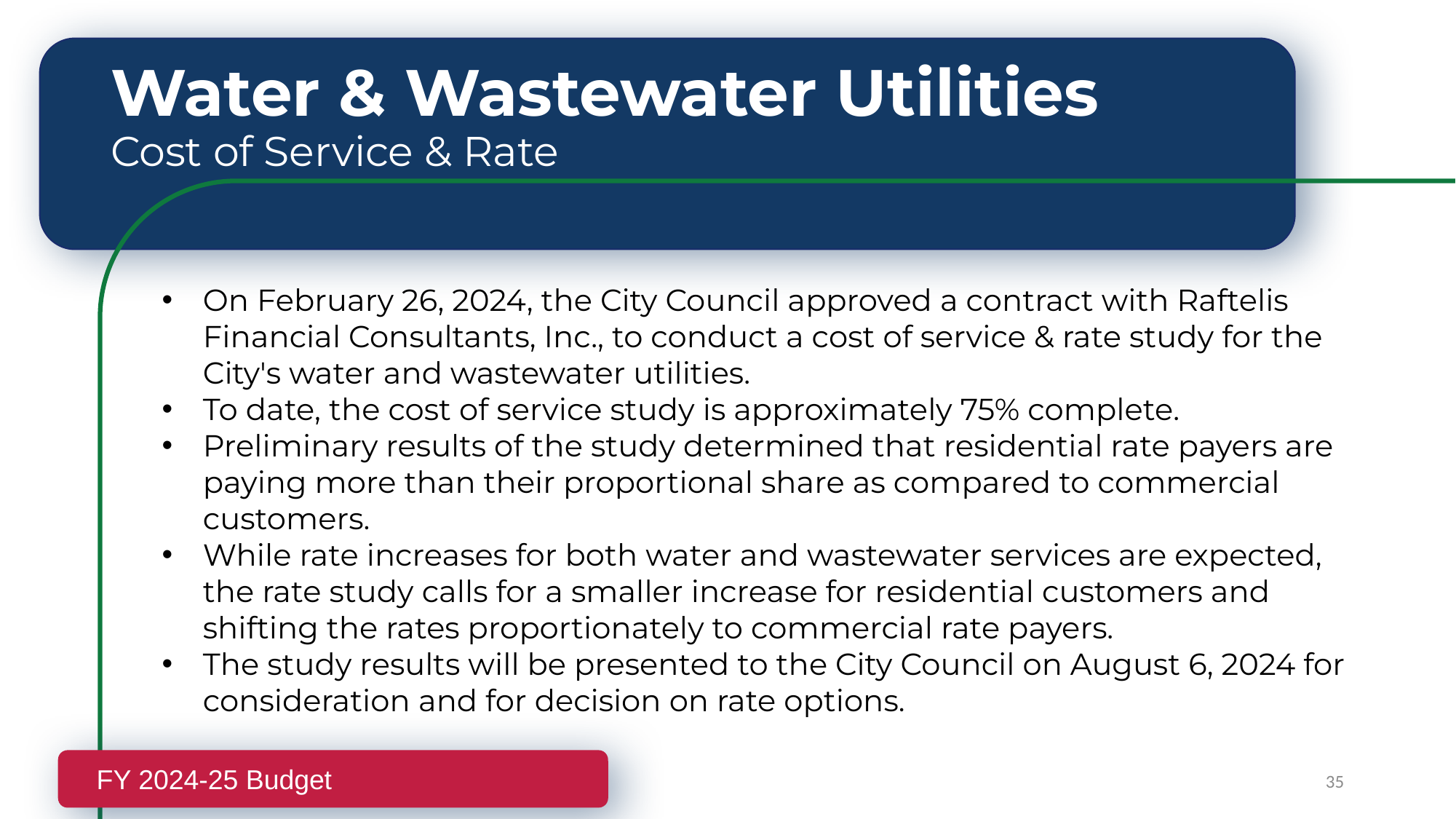

# Water & Wastewater Utilities Cost of Service & Rate

On February 26, 2024, the City Council approved a contract with Raftelis Financial Consultants, Inc., to conduct a cost of service & rate study for the City's water and wastewater utilities.
﻿﻿To date, the cost of service study is approximately 75% complete.
﻿﻿﻿﻿Preliminary results of the study determined that residential rate payers are paying more than their proportional share as compared to commercial customers.
While rate increases for both water and wastewater services are expected, the rate study calls for a smaller increase for residential customers and shifting the rates proportionately to commercial rate payers.
The study results will be presented to the City Council on August 6, 2024 for consideration and for decision on rate options.

FY 2024-25 Budget

FY 2024-25 Budget
35